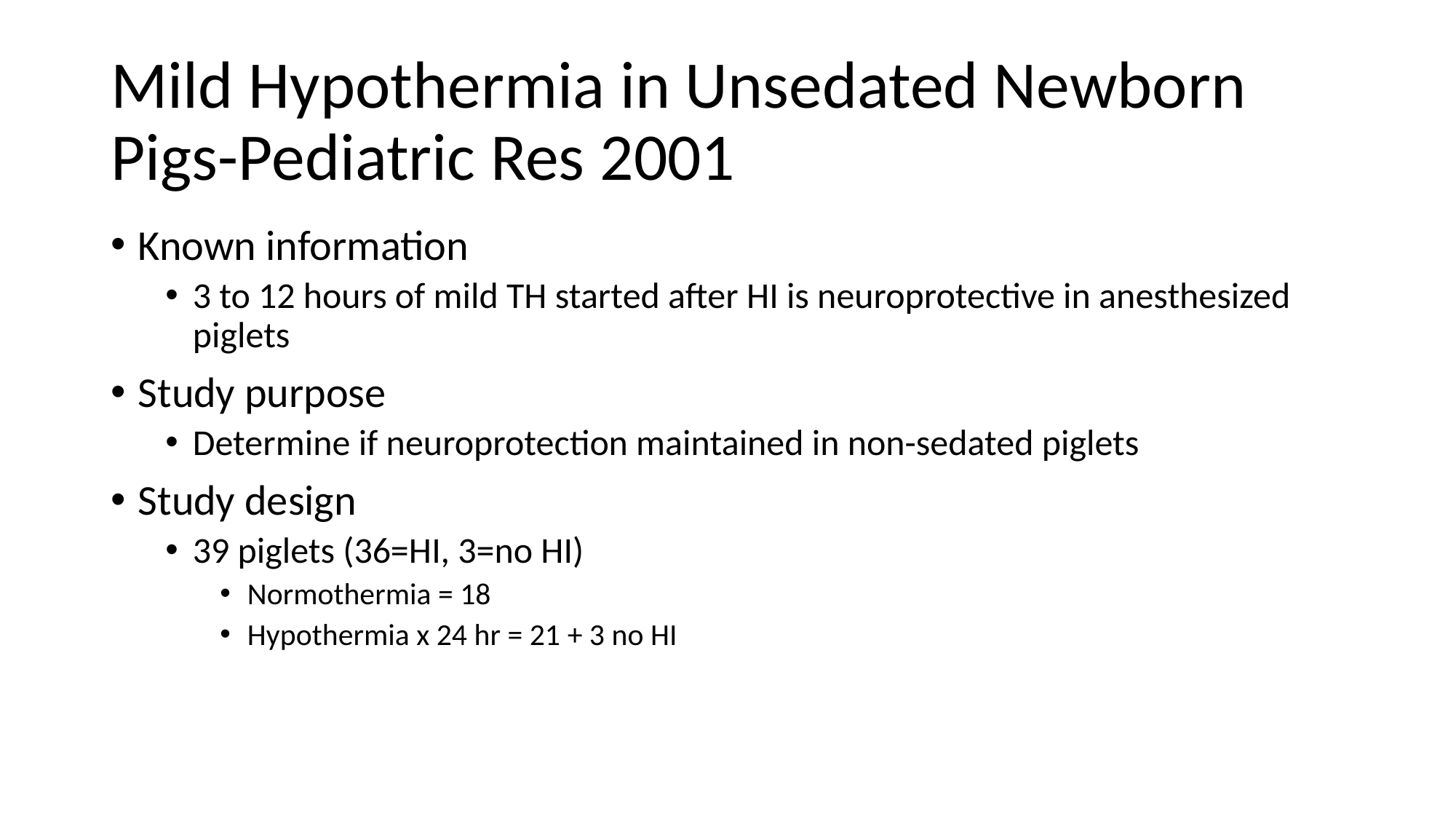

# Mild Hypothermia in Unsedated Newborn Pigs-Pediatric Res 2001
Known information
3 to 12 hours of mild TH started after HI is neuroprotective in anesthesized piglets
Study purpose
Determine if neuroprotection maintained in non-sedated piglets
Study design
39 piglets (36=HI, 3=no HI)
Normothermia = 18
Hypothermia x 24 hr = 21 + 3 no HI